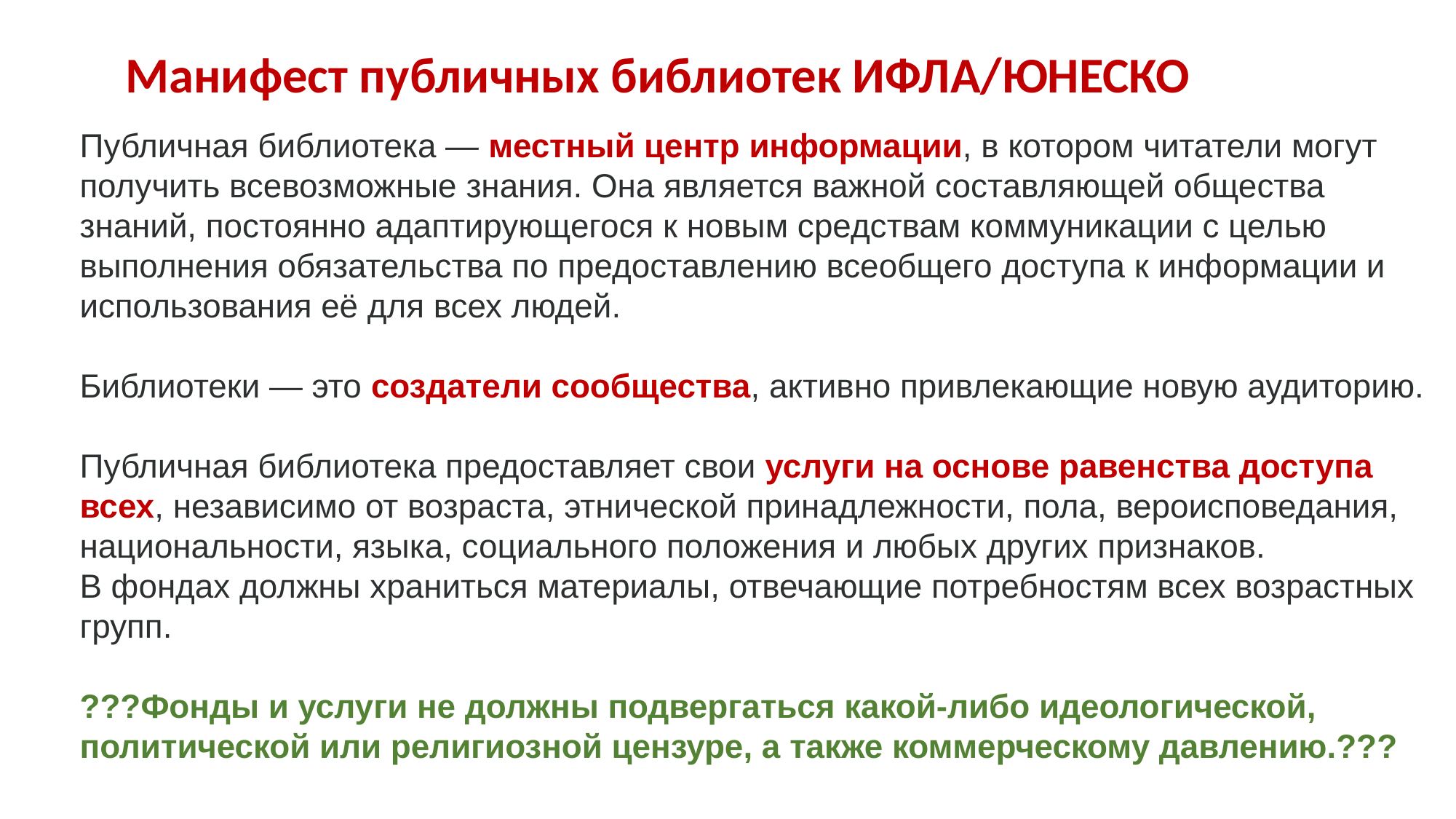

Манифест публичных библиотек ИФЛА/ЮНЕСКО
Публичная библиотека — местный центр информации, в котором читатели могут получить всевозможные знания. Она является важной составляющей общества знаний, постоянно адаптирующегося к новым средствам коммуникации с целью выполнения обязательства по предоставлению всеобщего доступа к информации и использования её для всех людей.

Библиотеки — это создатели сообщества, активно привлекающие новую аудиторию.

Публичная библиотека предоставляет свои услуги на основе равенства доступа всех, независимо от возраста, этнической принадлежности, пола, вероисповедания, национальности, языка, социального положения и любых других признаков.
В фондах должны храниться материалы, отвечающие потребностям всех возрастных групп.

???Фонды и услуги не должны подвергаться какой-либо идеологической, политической или религиозной цензуре, а также коммерческому давлению.???